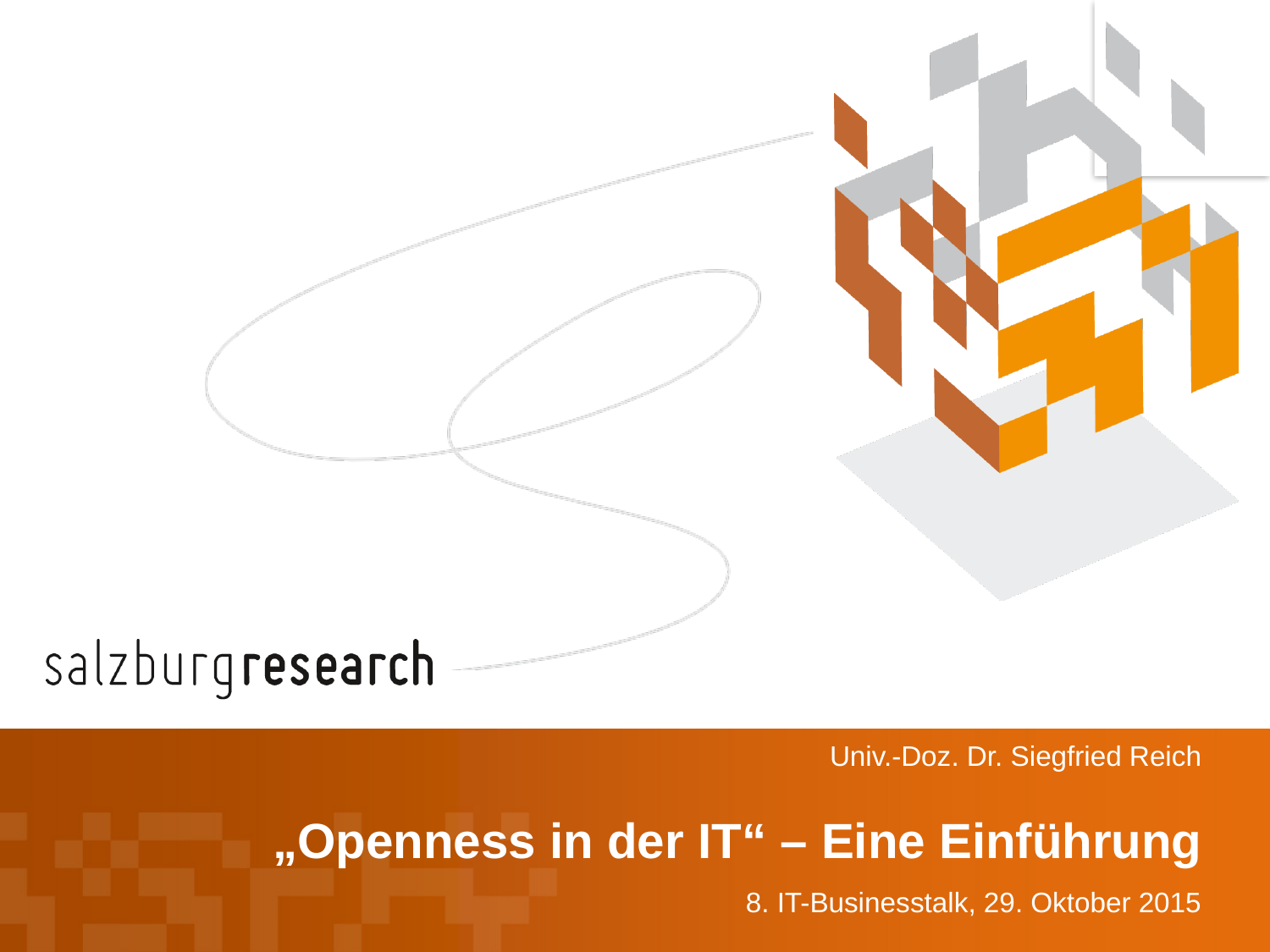

Univ.-Doz. Dr. Siegfried Reich
# „Openness in der IT“ – Eine Einführung
8. IT-Businesstalk, 29. Oktober 2015